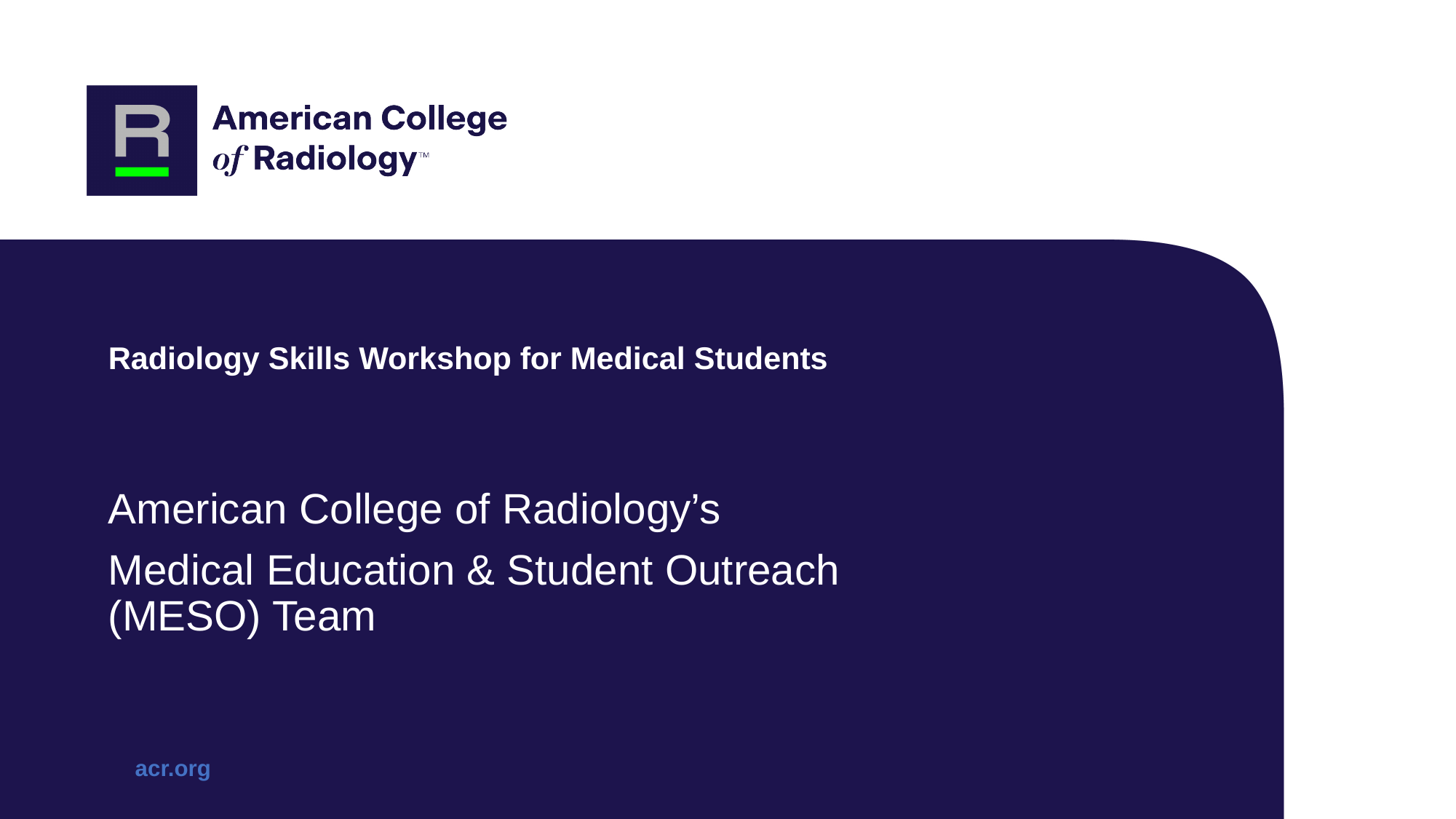

# Radiology Skills Workshop for Medical Students
American College of Radiology’s
Medical Education & Student Outreach (MESO) Team